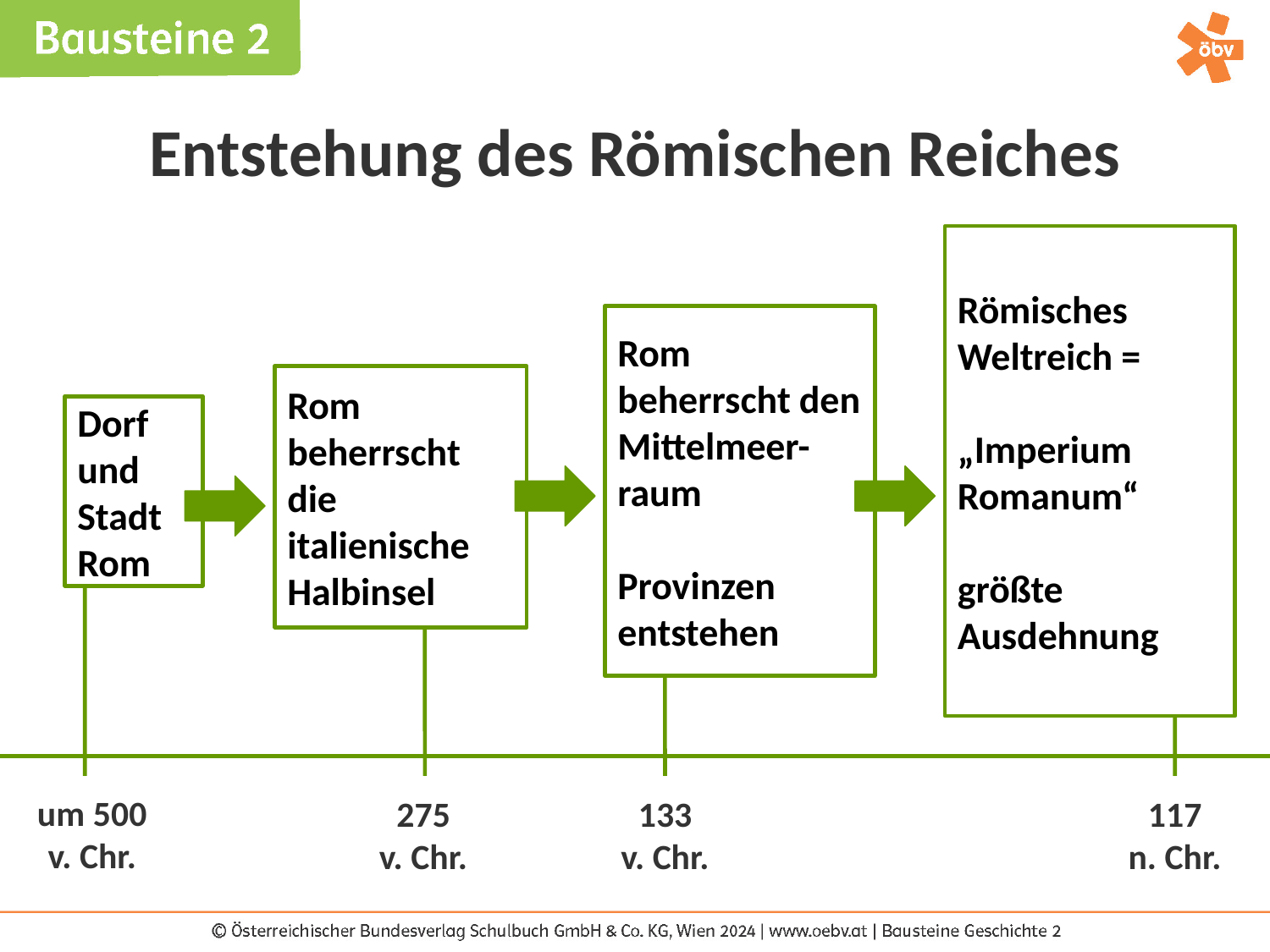

Entstehung des Römischen Reiches
Römisches Weltreich =

„Imperium Romanum“

größte Ausdehnung
Rom beherrscht den Mittelmeer-raum

Provinzen entstehen
Rom beherrscht die italienische Halbinsel
Dorf und Stadt Rom

um 500
v. Chr.
275
v. Chr.
133
v. Chr.
117
n. Chr.